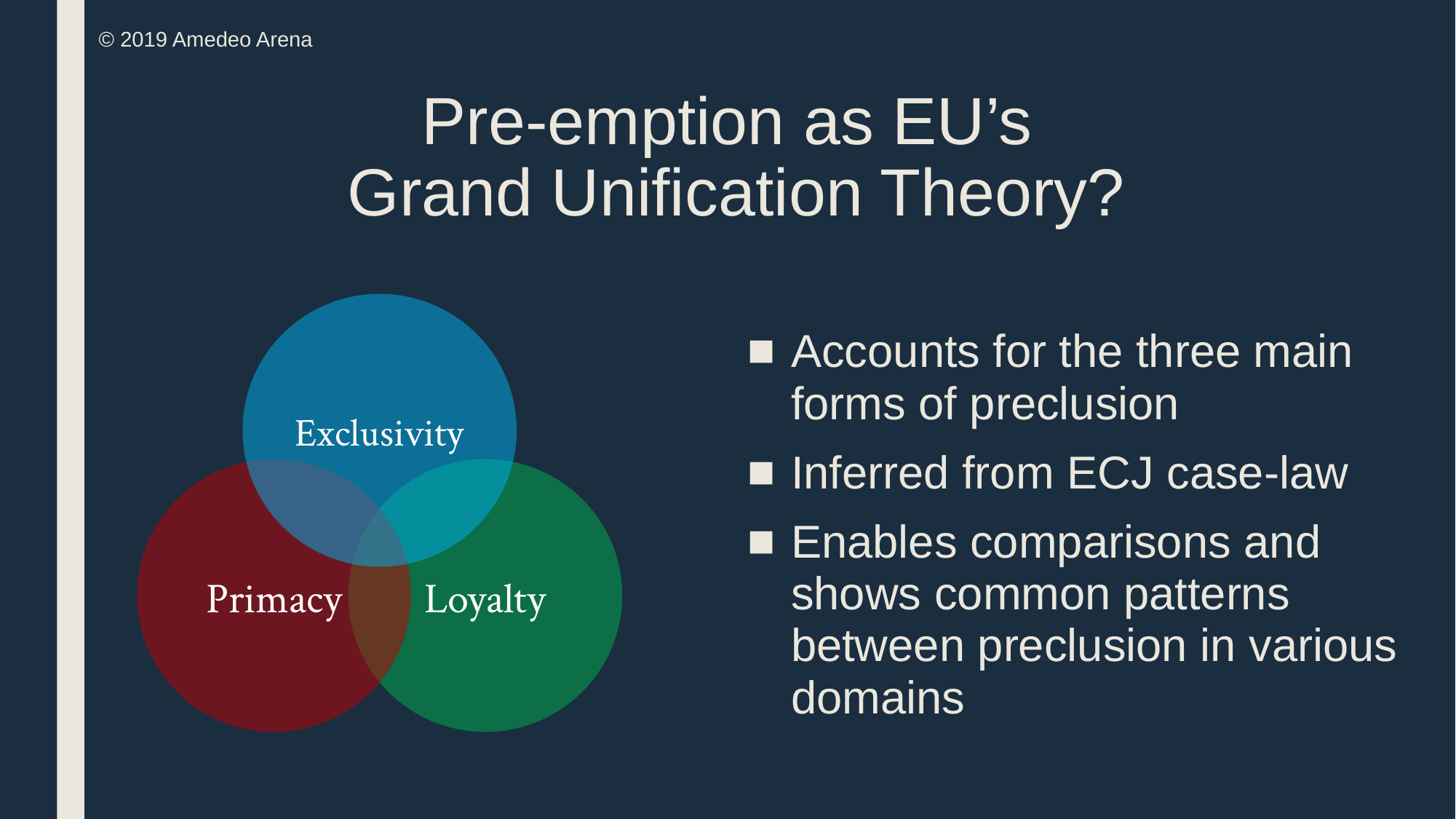

© 2019 Amedeo Arena
# Pre-emption as EU’s Grand Unification Theory?

Accounts for the three main forms of preclusion
Inferred from ECJ case-law
Enables comparisons and shows common patterns between preclusion in various domains

Exclusivity
Primacy
Loyalty